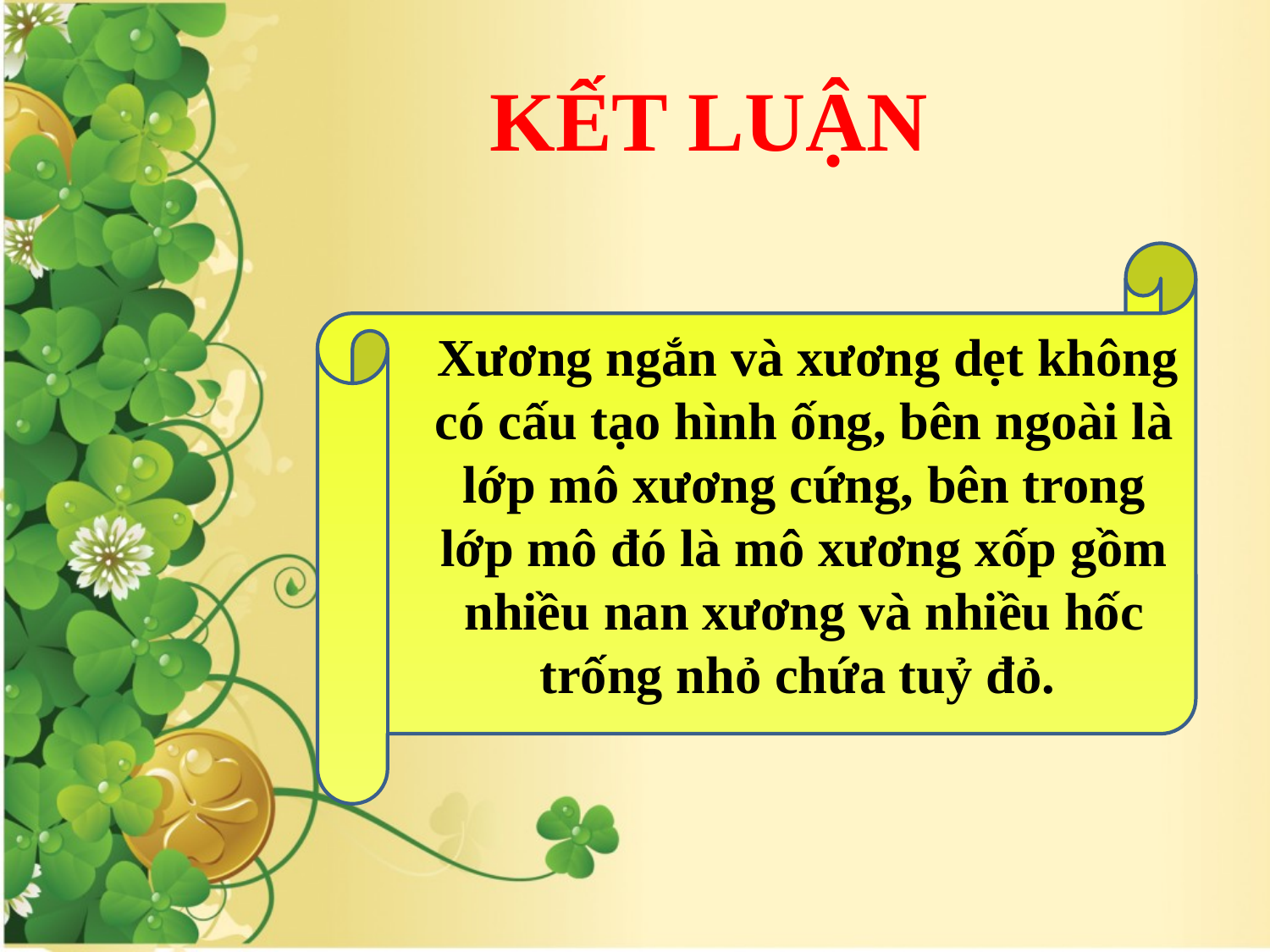

# KẾT LUẬN

 Xương ngắn và xương dẹt không có cấu tạo hình ống, bên ngoài là lớp mô xương cứng, bên trong lớp mô đó là mô xương xốp gồm nhiều nan xương và nhiều hốc trống nhỏ chứa tuỷ đỏ.